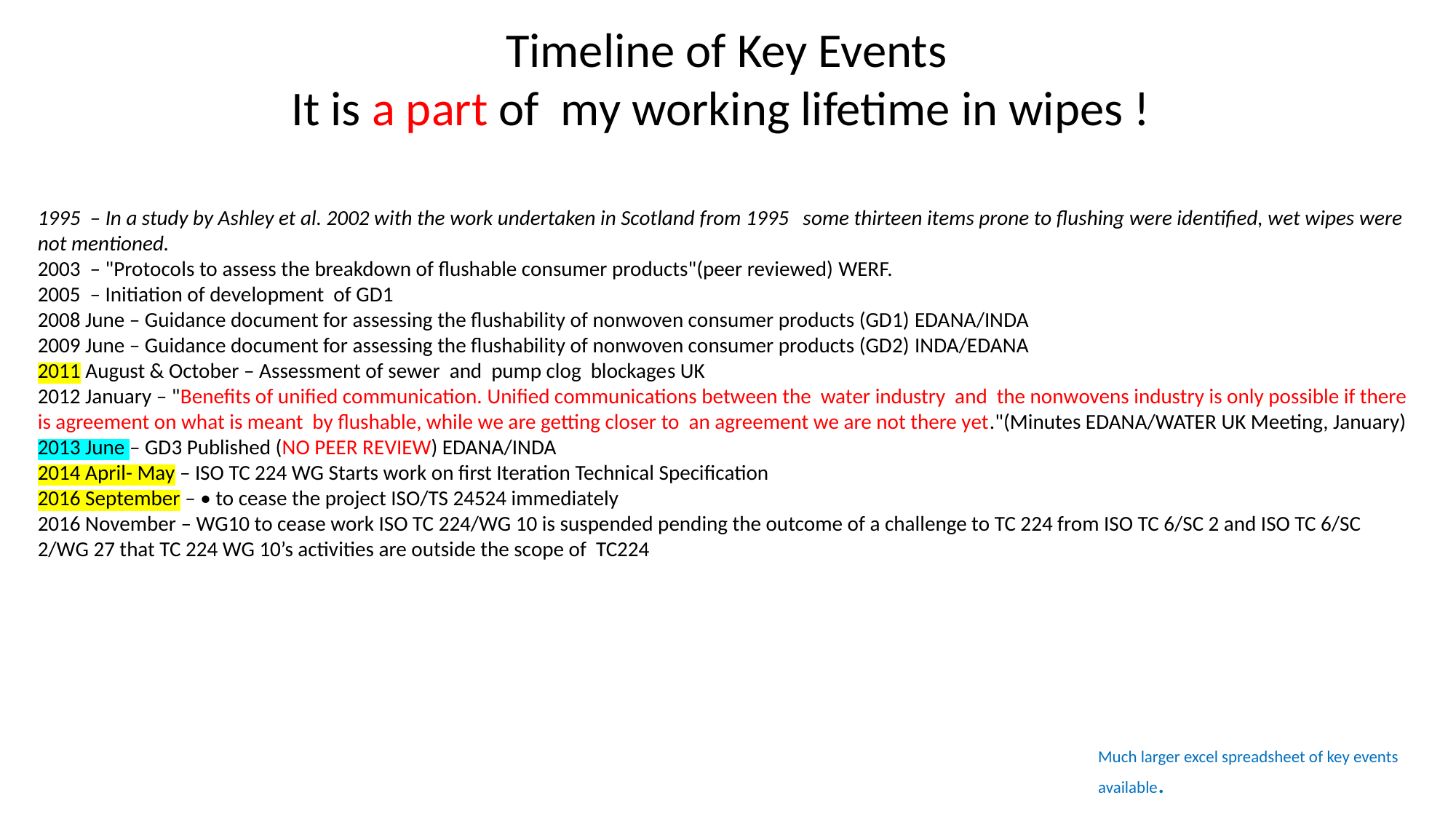

# Timeline of Key Events It is a part of  my working lifetime in wipes !
1995  – In a study by Ashley et al. 2002 with the work undertaken in Scotland from 1995   some thirteen items prone to flushing were identified, wet wipes were not mentioned.
2003  – "Protocols to assess the breakdown of flushable consumer products"(peer reviewed) WERF.
2005  – Initiation of development  of GD1
2008 June – Guidance document for assessing the flushability of nonwoven consumer products (GD1) EDANA/INDA
2009 June – Guidance document for assessing the flushability of nonwoven consumer products (GD2) INDA/EDANA
2011 August & October – Assessment of sewer  and  pump clog  blockages UK
2012 January – "Benefits of unified communication. Unified communications between the  water industry  and  the nonwovens industry is only possible if there is agreement on what is meant  by flushable, while we are getting closer to  an agreement we are not there yet."(Minutes EDANA/WATER UK Meeting, January)
2013 June – GD3 Published (NO PEER REVIEW) EDANA/INDA
2014 April- May – ISO TC 224 WG Starts work on first Iteration Technical Specification
2016 September – • to cease the project ISO/TS 24524 immediately
2016 November – WG10 to cease work ISO TC 224/WG 10 is suspended pending the outcome of a challenge to TC 224 from ISO TC 6/SC 2 and ISO TC 6/SC 2/WG 27 that TC 224 WG 10’s activities are outside the scope of  TC224
Much larger excel spreadsheet of key events  available.